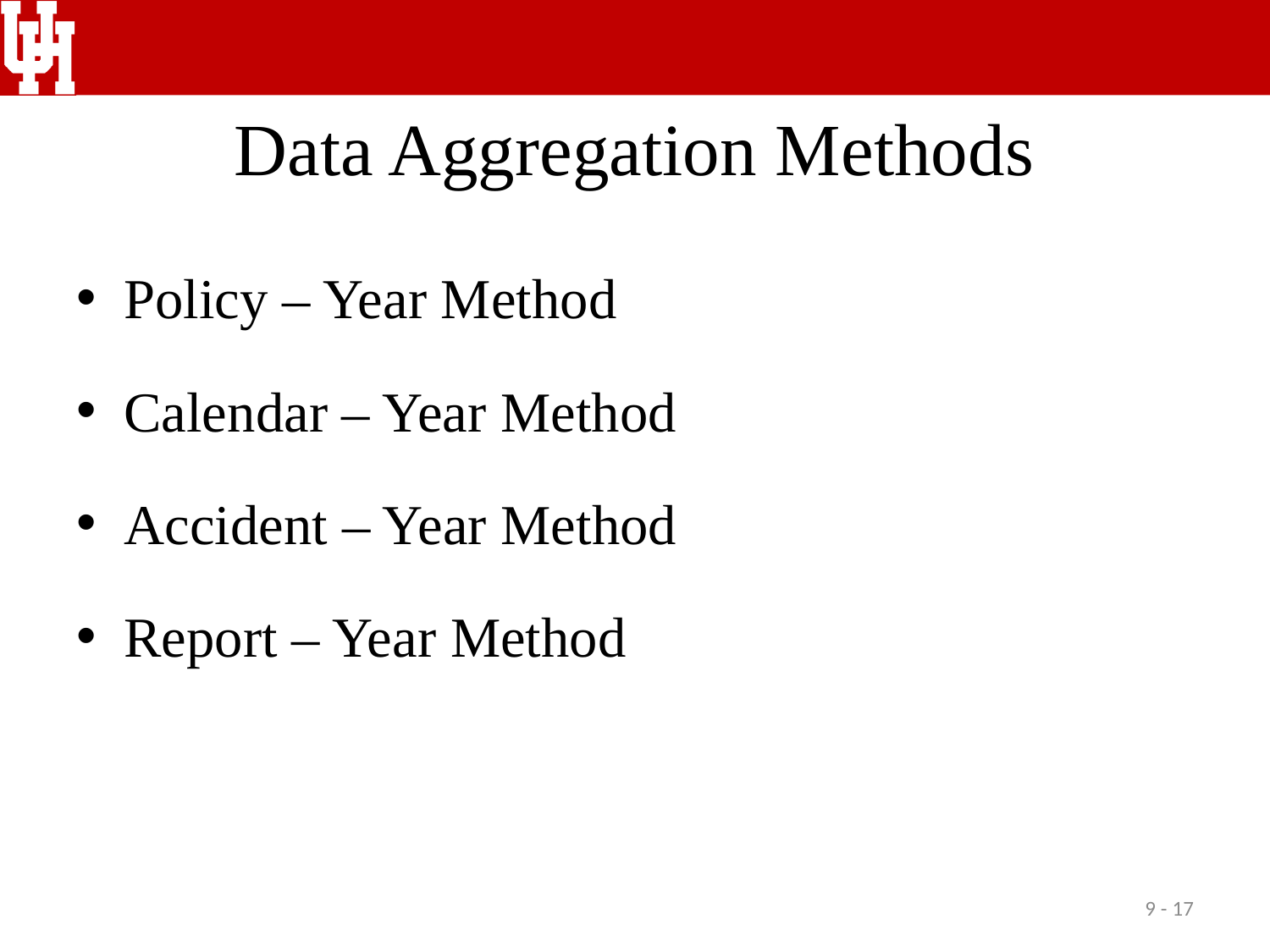

# Data Aggregation Methods
Policy – Year Method
Calendar – Year Method
Accident – Year Method
Report – Year Method
9 - 17